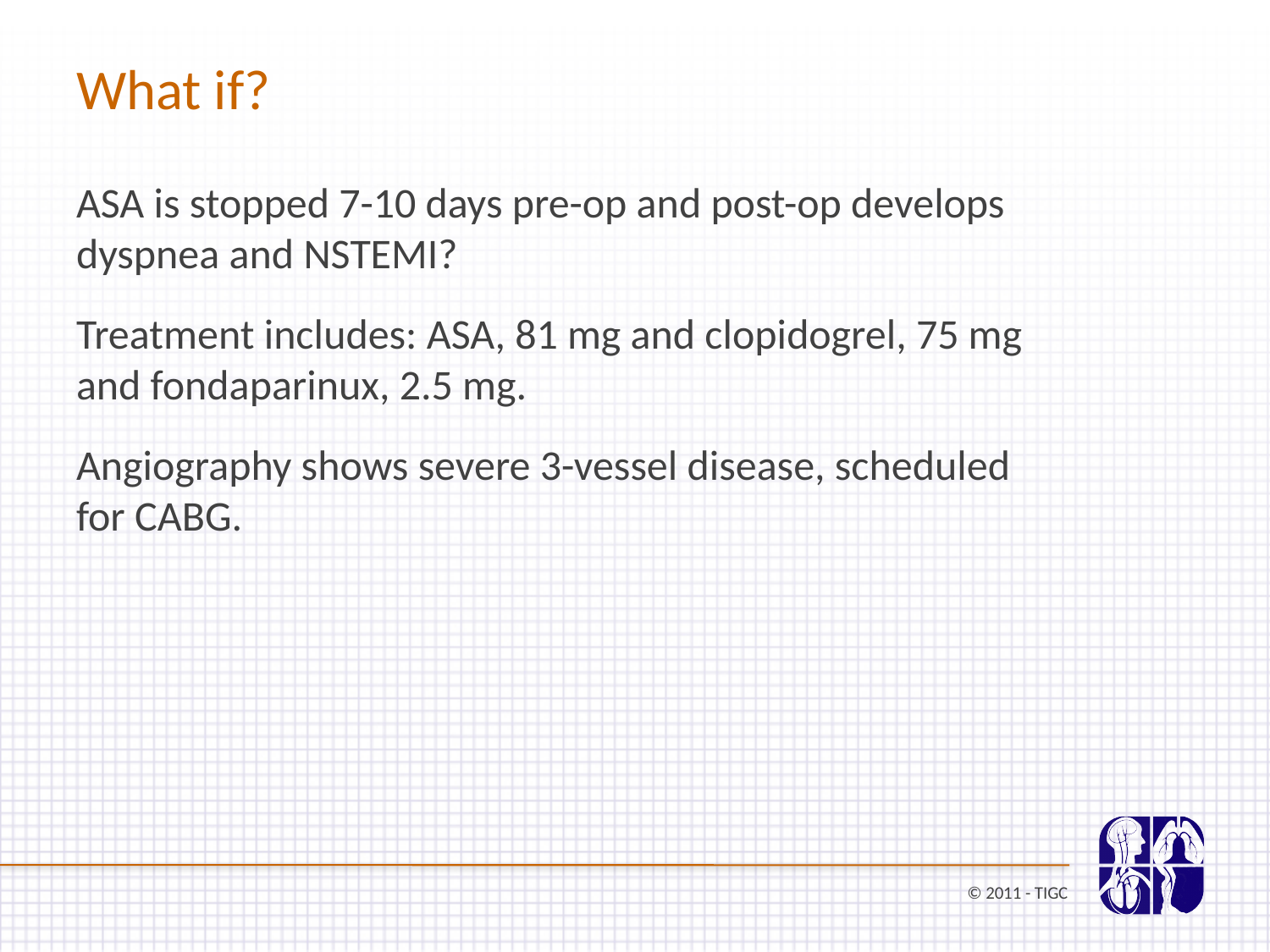

# What if?
ASA is stopped 7-10 days pre-op and post-op develops dyspnea and NSTEMI?
Treatment includes: ASA, 81 mg and clopidogrel, 75 mg and fondaparinux, 2.5 mg.
Angiography shows severe 3-vessel disease, scheduled for CABG.

© 2011 - TIGC